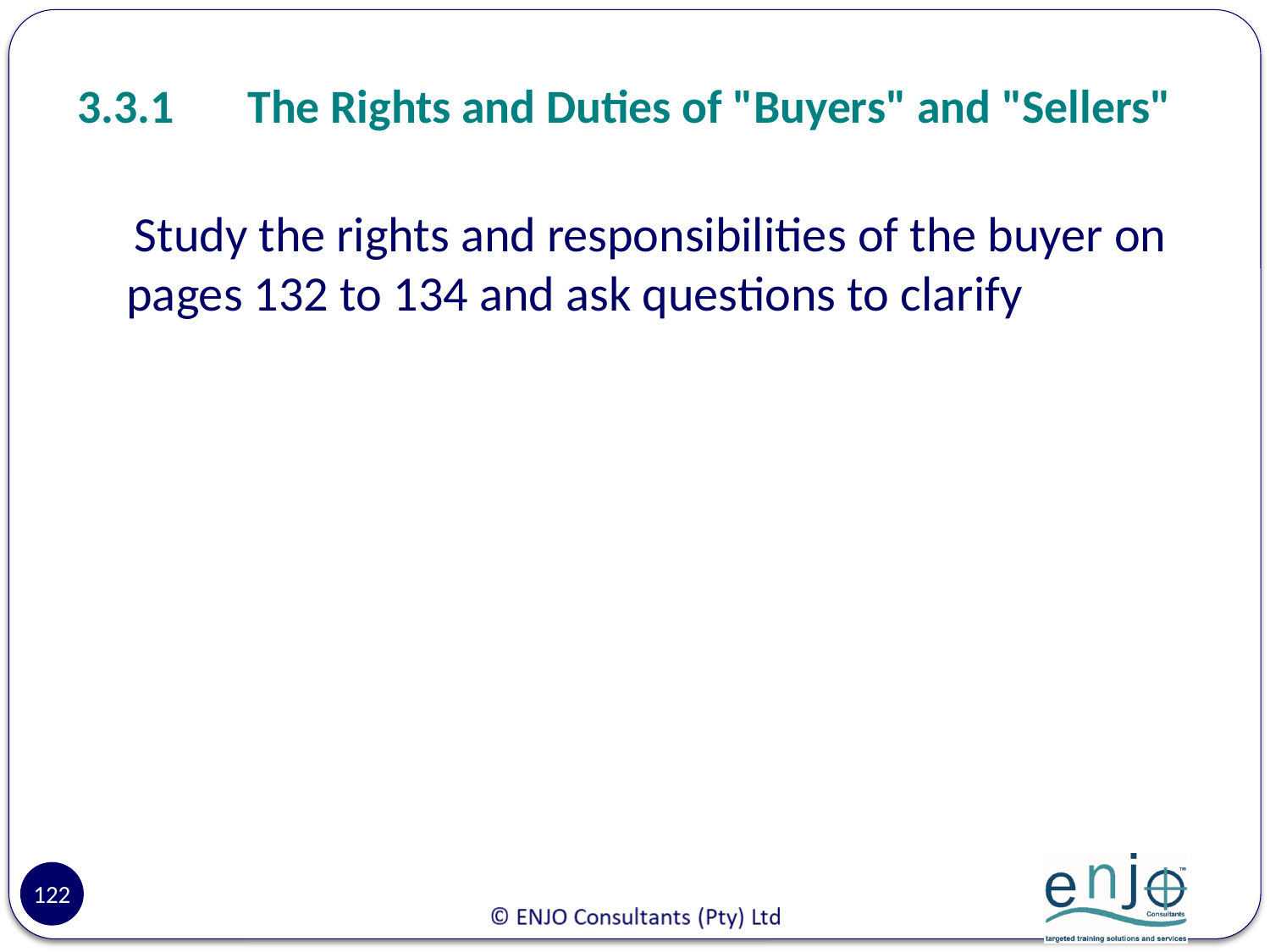

# 3.3.1	The Rights and Duties of "Buyers" and "Sellers"
      Study the rights and responsibilities of the buyer on pages 132 to 134 and ask questions to clarify

122